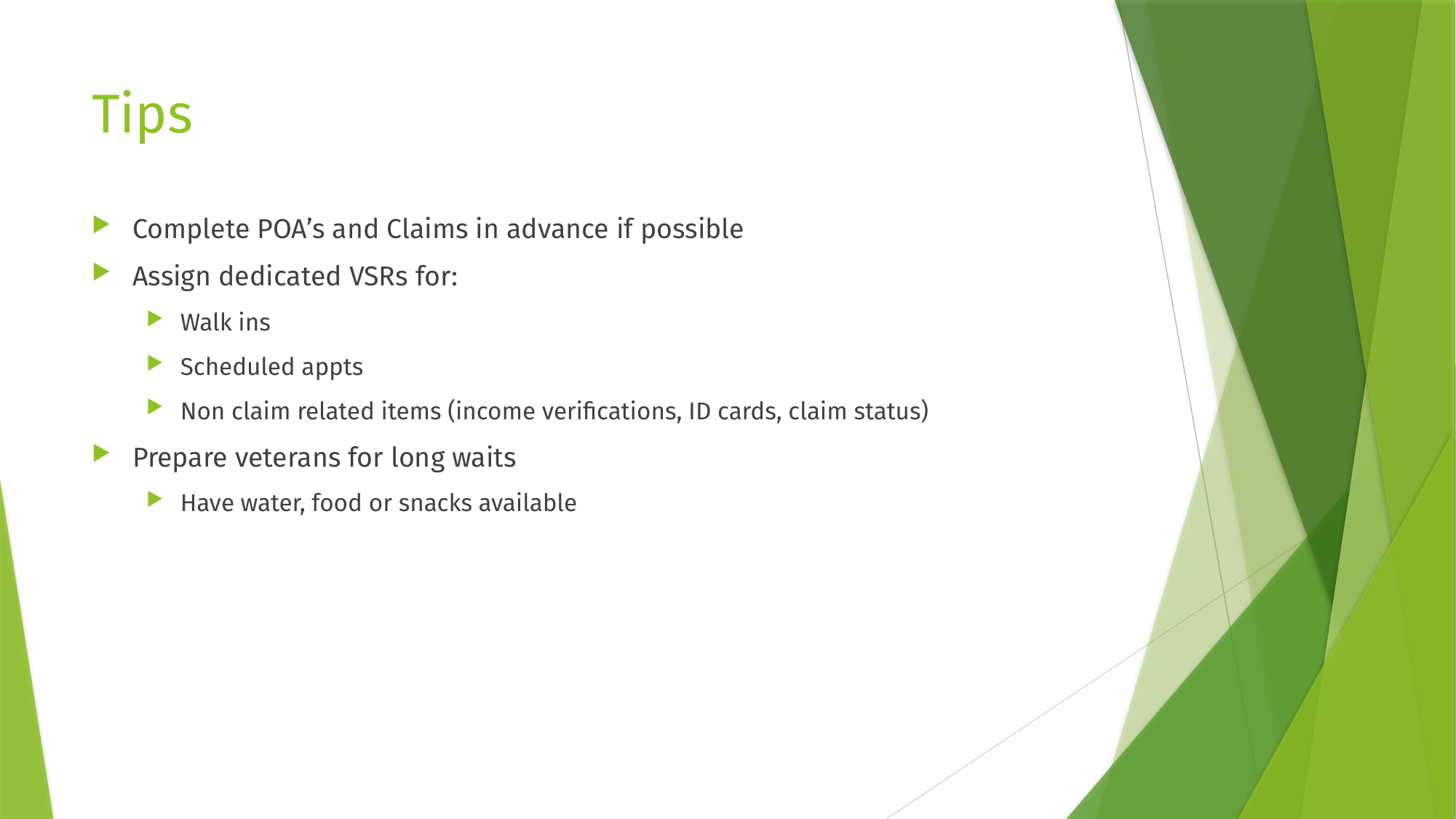

# Tips
Complete POA’s and Claims in advance if possible
Assign dedicated VSRs for:
Walk ins
Scheduled appts
Non claim related items (income verifications, ID cards, claim status)
Prepare veterans for long waits
Have water, food or snacks available